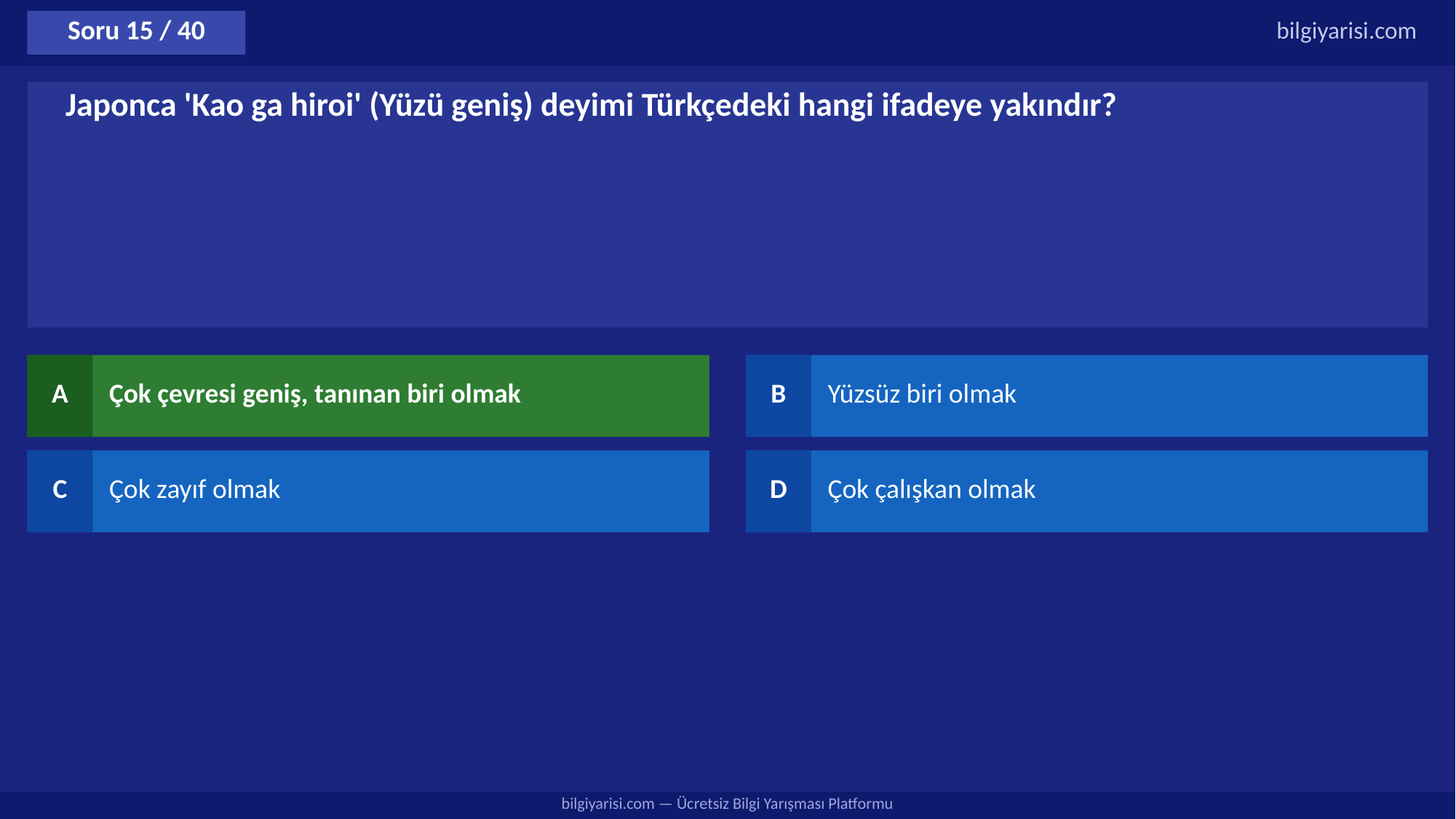

Soru 15 / 40
bilgiyarisi.com

Japonca 'Kao ga hiroi' (Yüzü geniş) deyimi Türkçedeki hangi ifadeye yakındır?

A
Çok çevresi geniş, tanınan biri olmak

B
Yüzsüz biri olmak

C
Çok zayıf olmak

D
Çok çalışkan olmak
bilgiyarisi.com — Ücretsiz Bilgi Yarışması Platformu